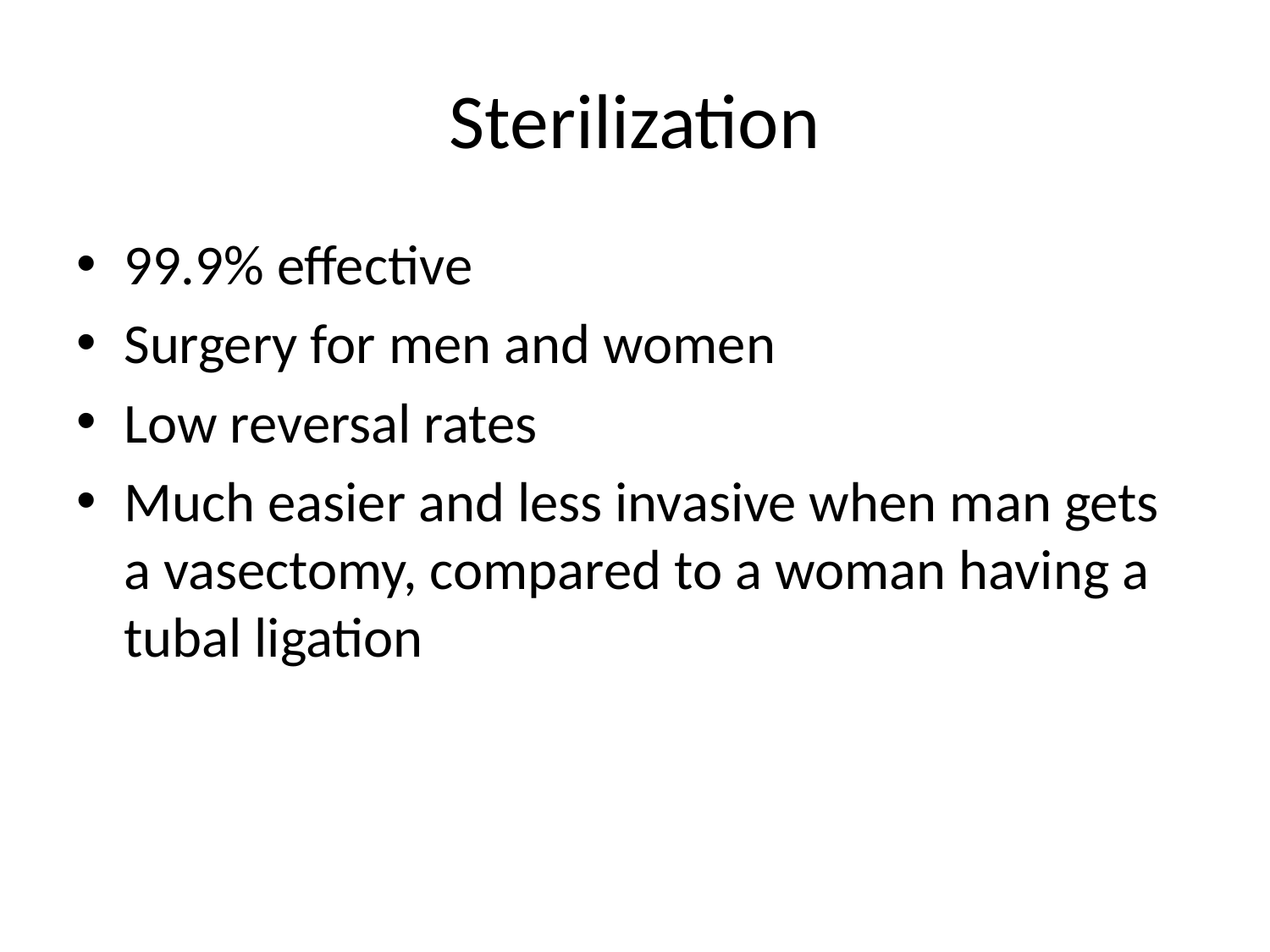

# Sterilization
99.9% effective
Surgery for men and women
Low reversal rates
Much easier and less invasive when man gets a vasectomy, compared to a woman having a tubal ligation